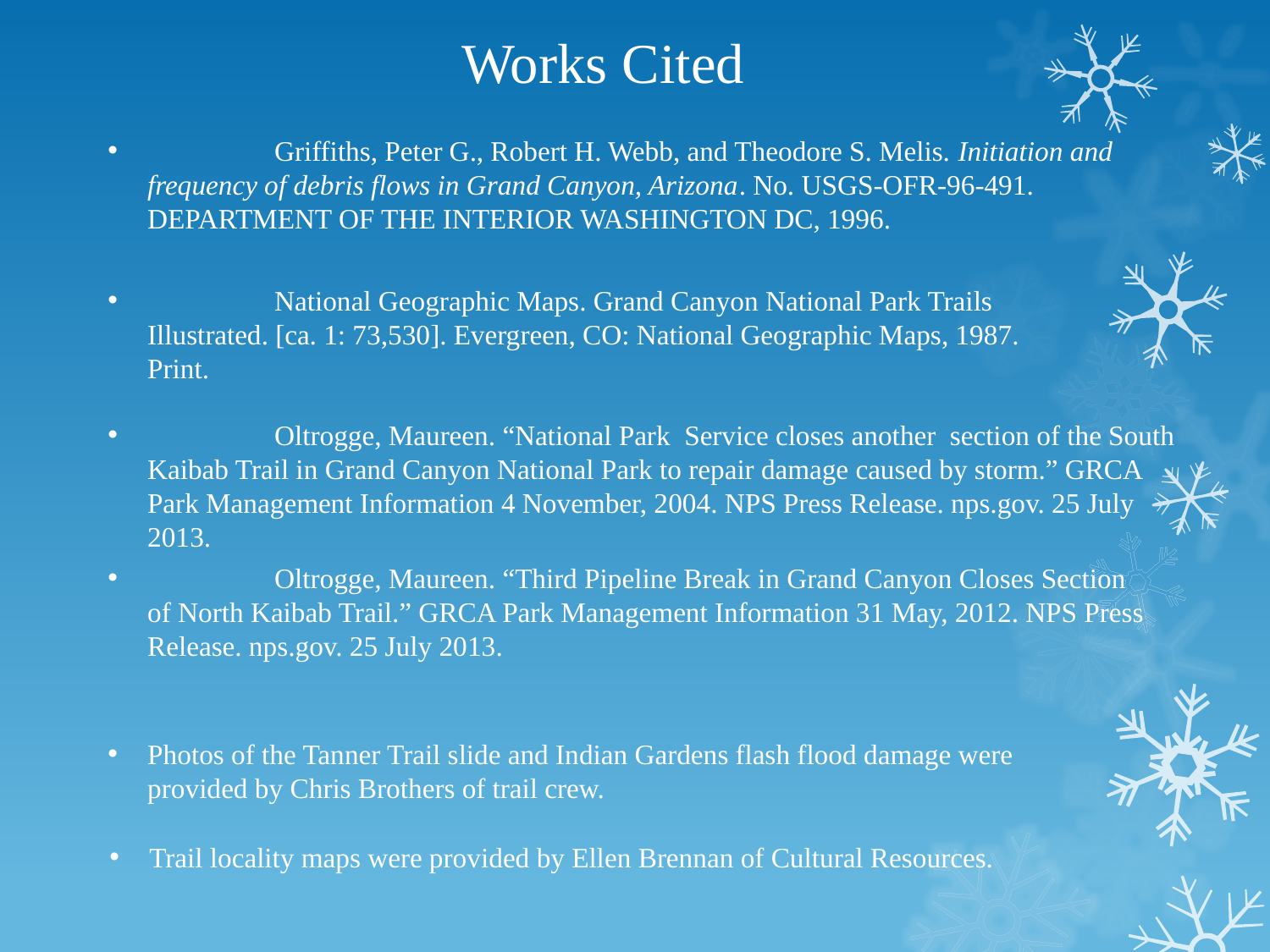

Works Cited
	Griffiths, Peter G., Robert H. Webb, and Theodore S. Melis. Initiation and frequency of debris flows in Grand Canyon, Arizona. No. USGS-OFR-96-491. DEPARTMENT OF THE INTERIOR WASHINGTON DC, 1996.

	National Geographic Maps. Grand Canyon National Park Trails Illustrated. [ca. 1: 73,530]. Evergreen, CO: National Geographic Maps, 1987. Print.
	Oltrogge, Maureen. “National Park  Service closes another  section of the South Kaibab Trail in Grand Canyon National Park to repair damage caused by storm.” GRCA Park Management Information 4 November, 2004. NPS Press Release. nps.gov. 25 July 2013.
	Oltrogge, Maureen. “Third Pipeline Break in Grand Canyon Closes Section of North Kaibab Trail.” GRCA Park Management Information 31 May, 2012. NPS Press Release. nps.gov. 25 July 2013.
Photos of the Tanner Trail slide and Indian Gardens flash flood damage were provided by Chris Brothers of trail crew.
Trail locality maps were provided by Ellen Brennan of Cultural Resources.